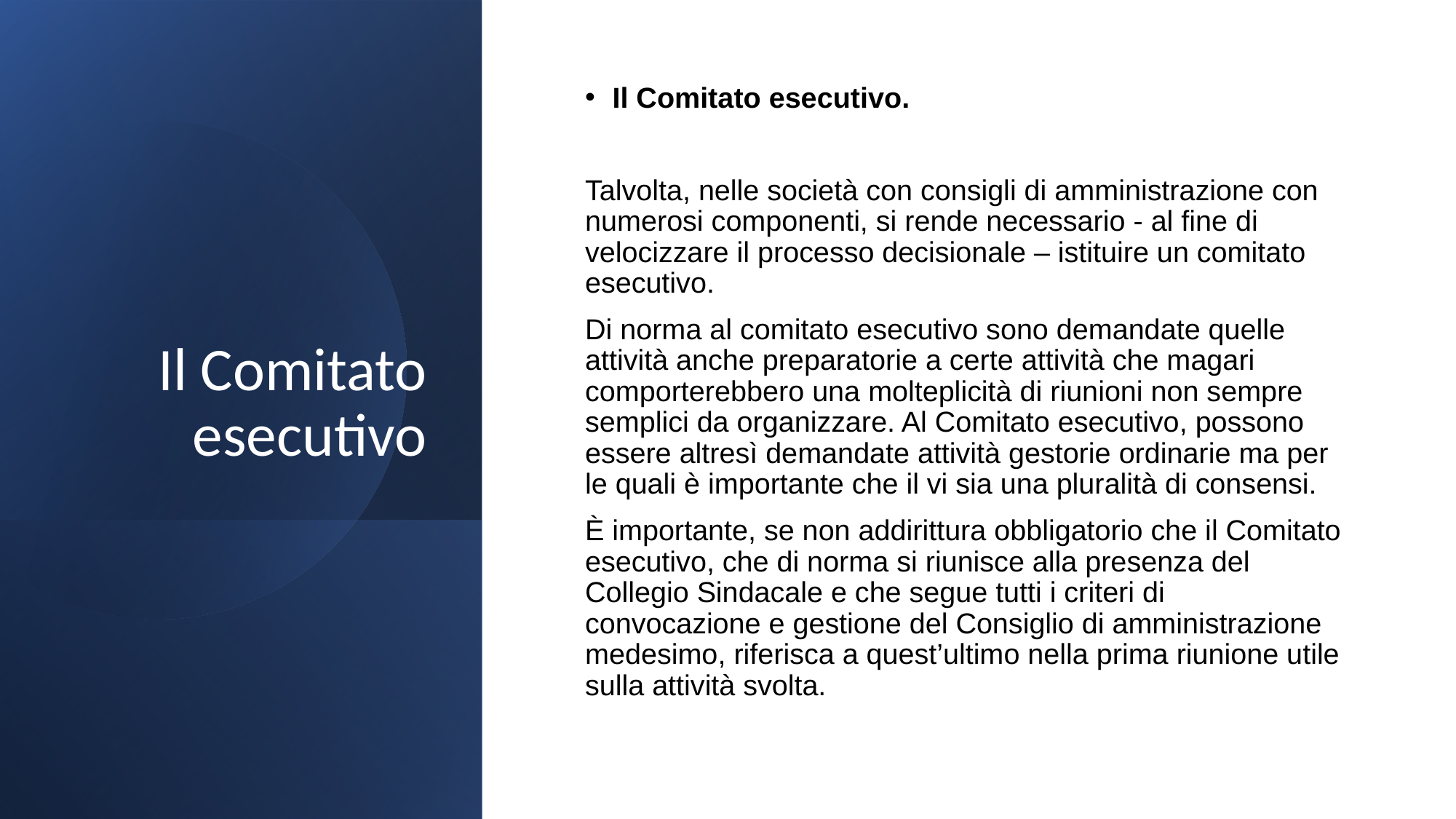

# Il Comitato esecutivo
Il Comitato esecutivo.

Talvolta, nelle società con consigli di amministrazione con numerosi componenti, si rende necessario - al fine di velocizzare il processo decisionale – istituire un comitato esecutivo.
Di norma al comitato esecutivo sono demandate quelle attività anche preparatorie a certe attività che magari comporterebbero una molteplicità di riunioni non sempre semplici da organizzare. Al Comitato esecutivo, possono essere altresì demandate attività gestorie ordinarie ma per le quali è importante che il vi sia una pluralità di consensi.
È importante, se non addirittura obbligatorio che il Comitato esecutivo, che di norma si riunisce alla presenza del Collegio Sindacale e che segue tutti i criteri di convocazione e gestione del Consiglio di amministrazione medesimo, riferisca a quest’ultimo nella prima riunione utile sulla attività svolta.